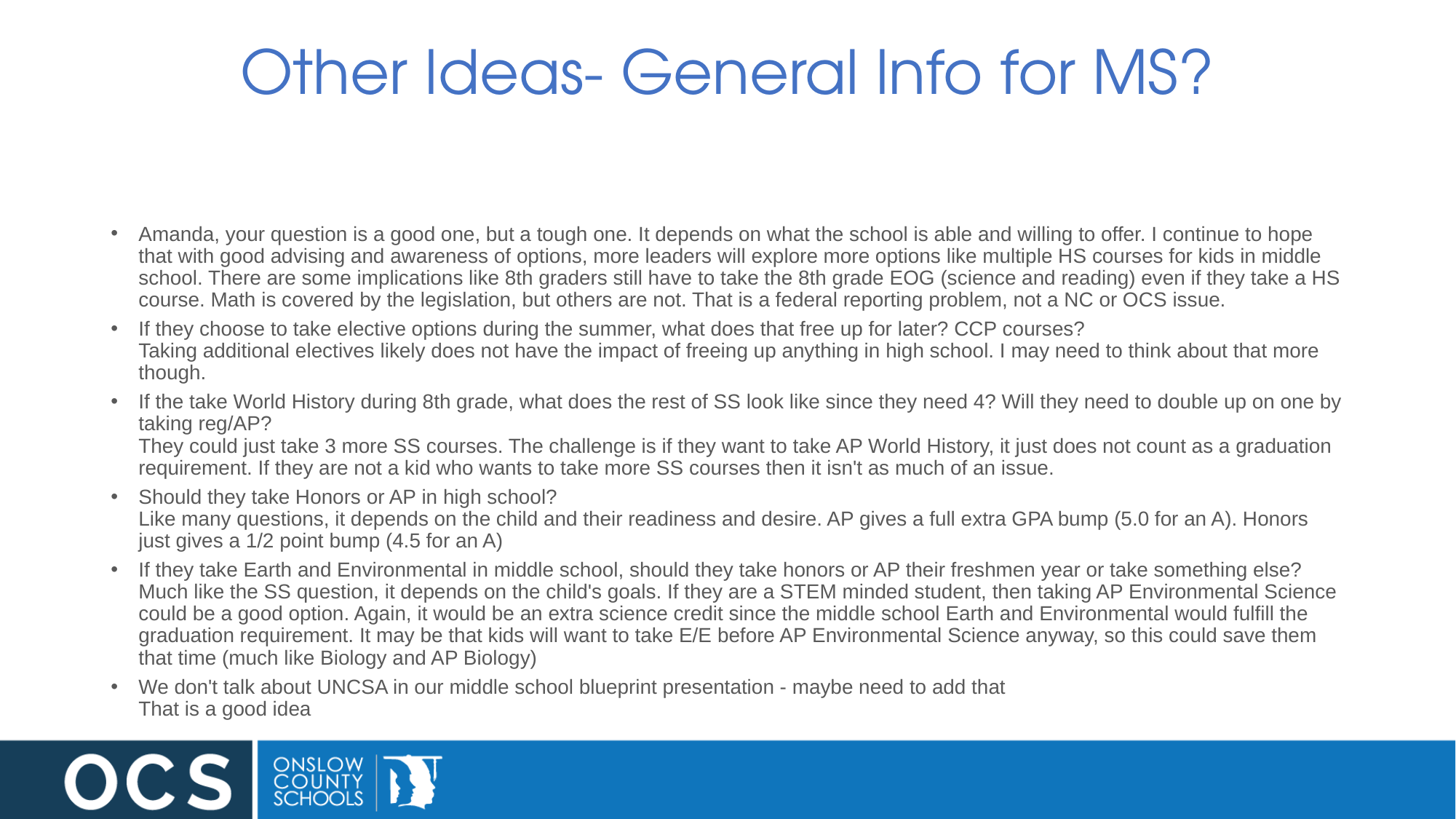

# Other Ideas- General Info for MS?
Amanda, your question is a good one, but a tough one. It depends on what the school is able and willing to offer. I continue to hope that with good advising and awareness of options, more leaders will explore more options like multiple HS courses for kids in middle school. There are some implications like 8th graders still have to take the 8th grade EOG (science and reading) even if they take a HS course. Math is covered by the legislation, but others are not. That is a federal reporting problem, not a NC or OCS issue.
If they choose to take elective options during the summer, what does that free up for later? CCP courses?
Taking additional electives likely does not have the impact of freeing up anything in high school. I may need to think about that more though.
If the take World History during 8th grade, what does the rest of SS look like since they need 4? Will they need to double up on one by taking reg/AP?
They could just take 3 more SS courses. The challenge is if they want to take AP World History, it just does not count as a graduation requirement. If they are not a kid who wants to take more SS courses then it isn't as much of an issue.
Should they take Honors or AP in high school?
Like many questions, it depends on the child and their readiness and desire. AP gives a full extra GPA bump (5.0 for an A). Honors just gives a 1/2 point bump (4.5 for an A)
If they take Earth and Environmental in middle school, should they take honors or AP their freshmen year or take something else?
Much like the SS question, it depends on the child's goals. If they are a STEM minded student, then taking AP Environmental Science could be a good option. Again, it would be an extra science credit since the middle school Earth and Environmental would fulfill the graduation requirement. It may be that kids will want to take E/E before AP Environmental Science anyway, so this could save them that time (much like Biology and AP Biology)
We don't talk about UNCSA in our middle school blueprint presentation - maybe need to add that
That is a good idea